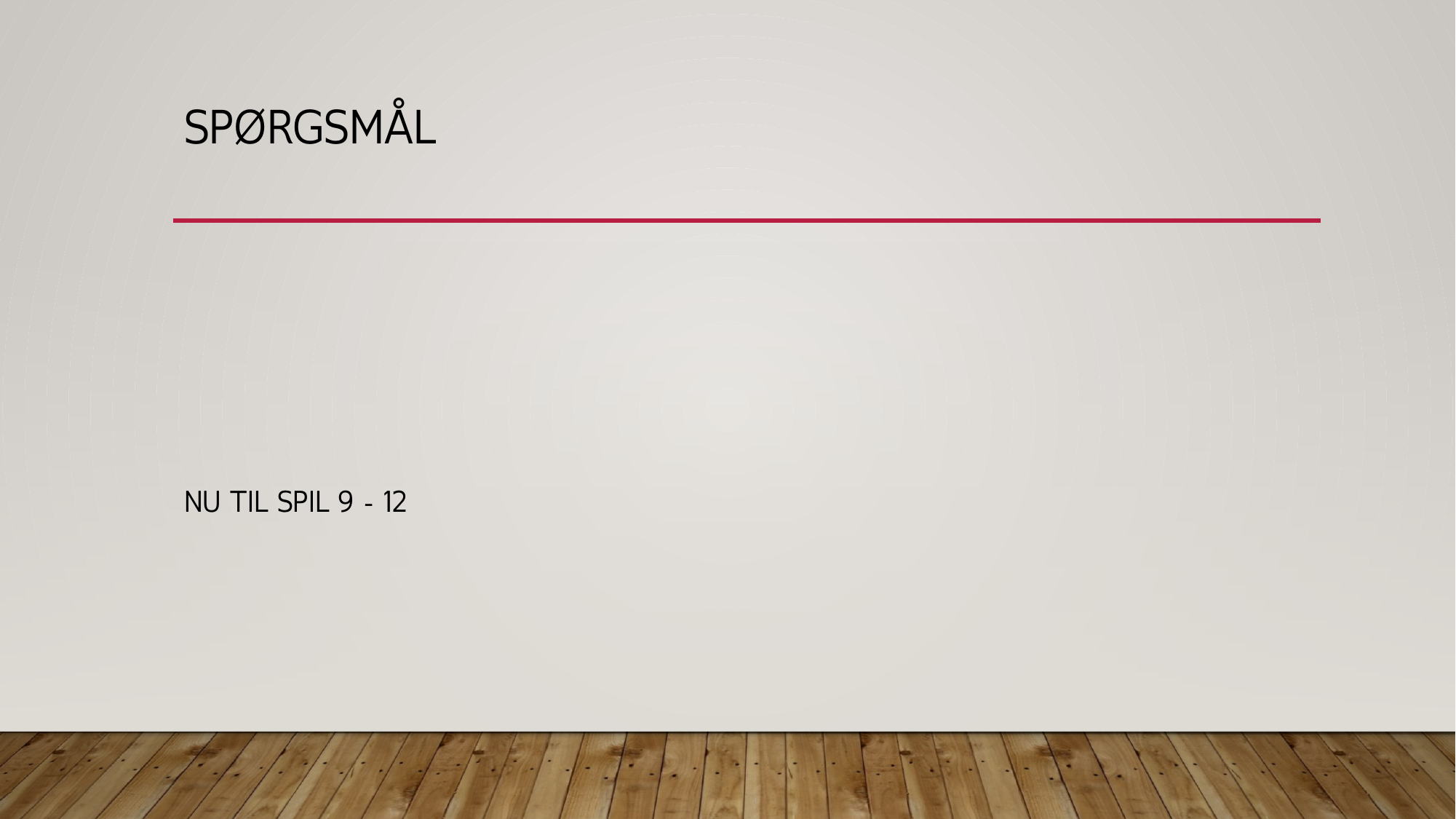

# Spørgsmål

NU TIL SPIL 9 - 12